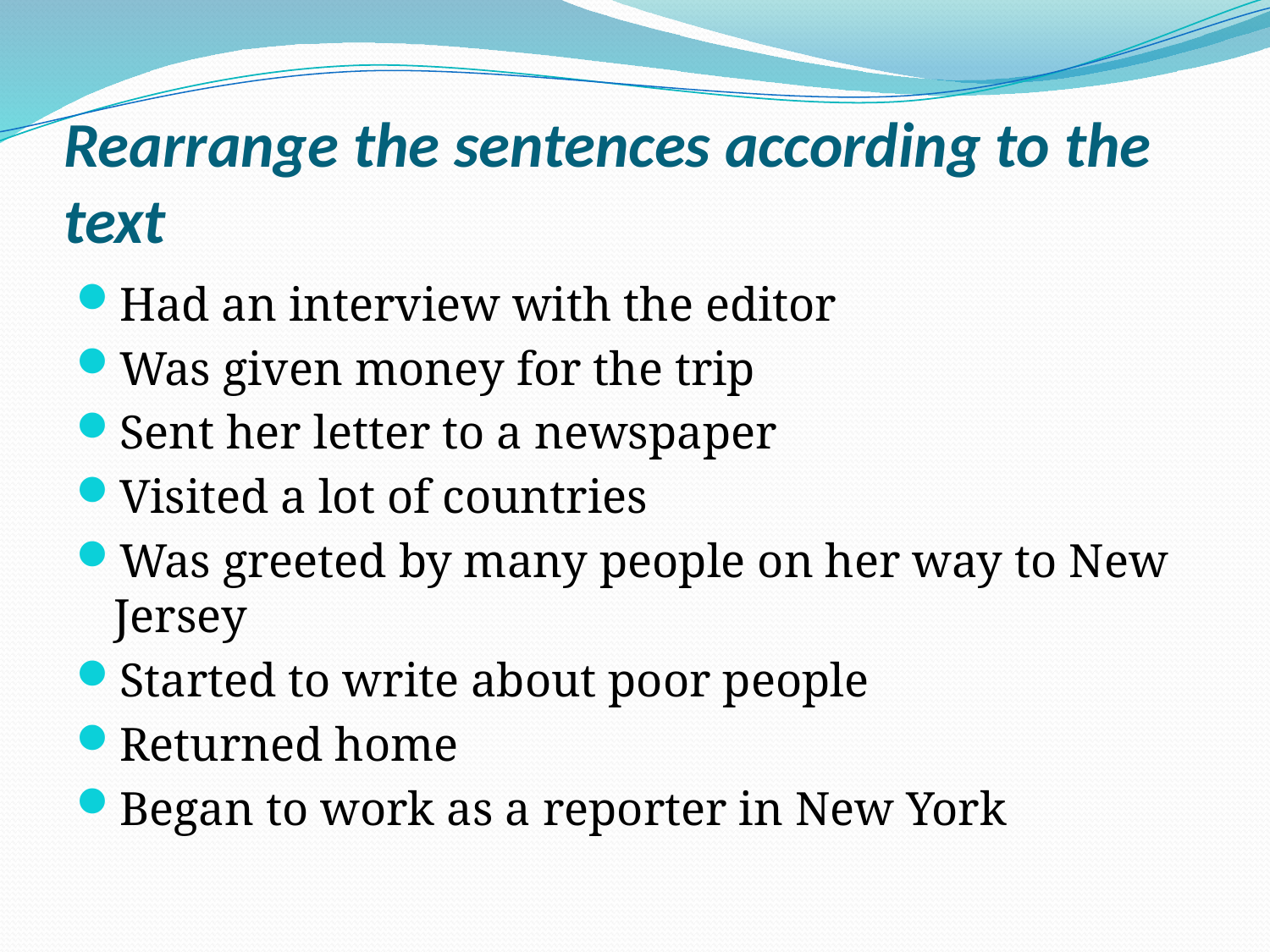

# Rearrange the sentences according to the text
Had an interview with the editor
Was given money for the trip
Sent her letter to a newspaper
Visited a lot of countries
Was greeted by many people on her way to New Jersey
Started to write about poor people
Returned home
Began to work as a reporter in New York